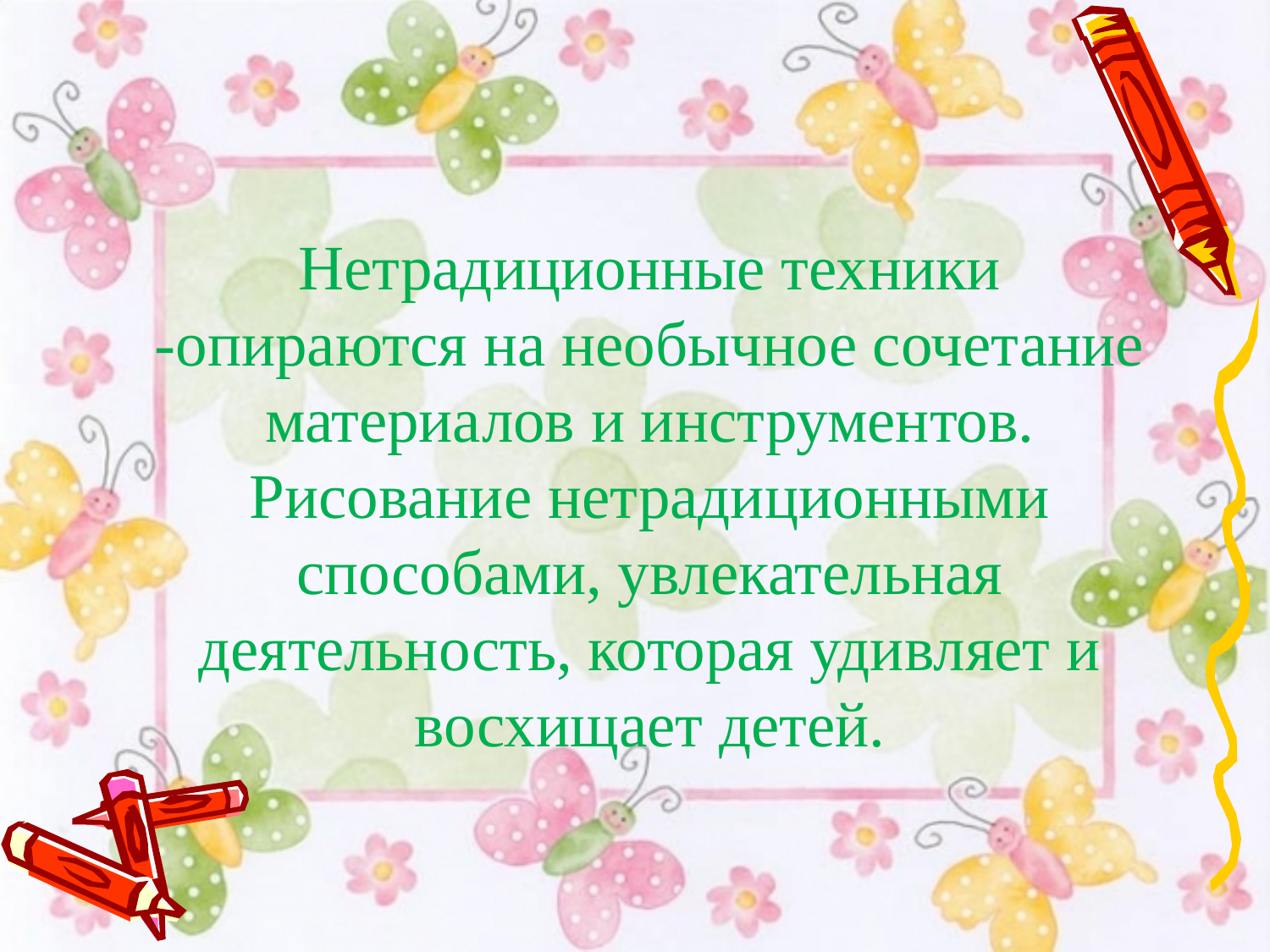

# Нетрадиционные техники -опираются на необычное сочетание материалов и инструментов. Рисование нетрадиционными способами, увлекательная деятельность, которая удивляет и восхищает детей.